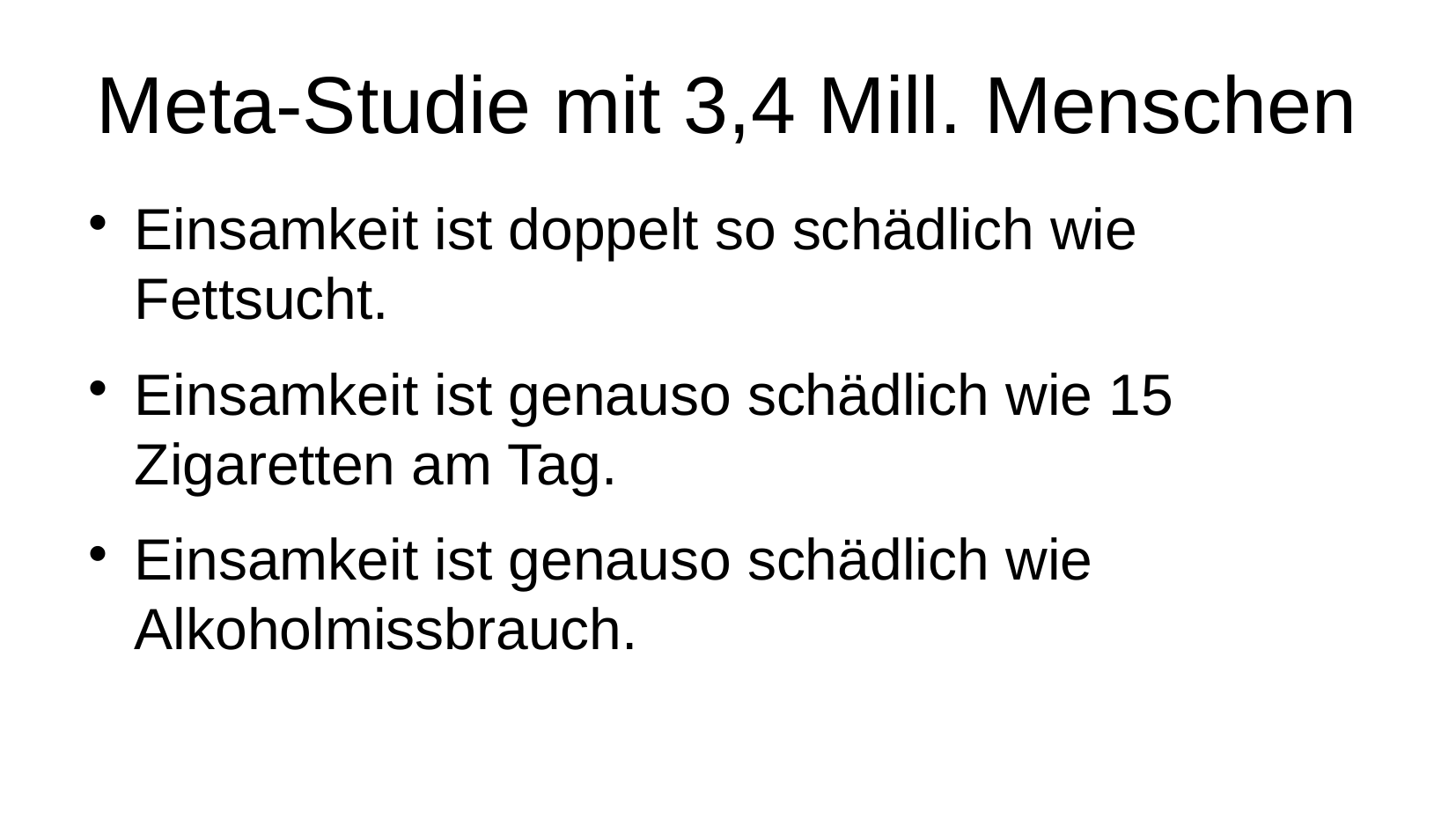

Meta-Studie mit 3,4 Mill. Menschen
Einsamkeit ist doppelt so schädlich wie Fettsucht.
Einsamkeit ist genauso schädlich wie 15 Zigaretten am Tag.
Einsamkeit ist genauso schädlich wie Alkoholmissbrauch.